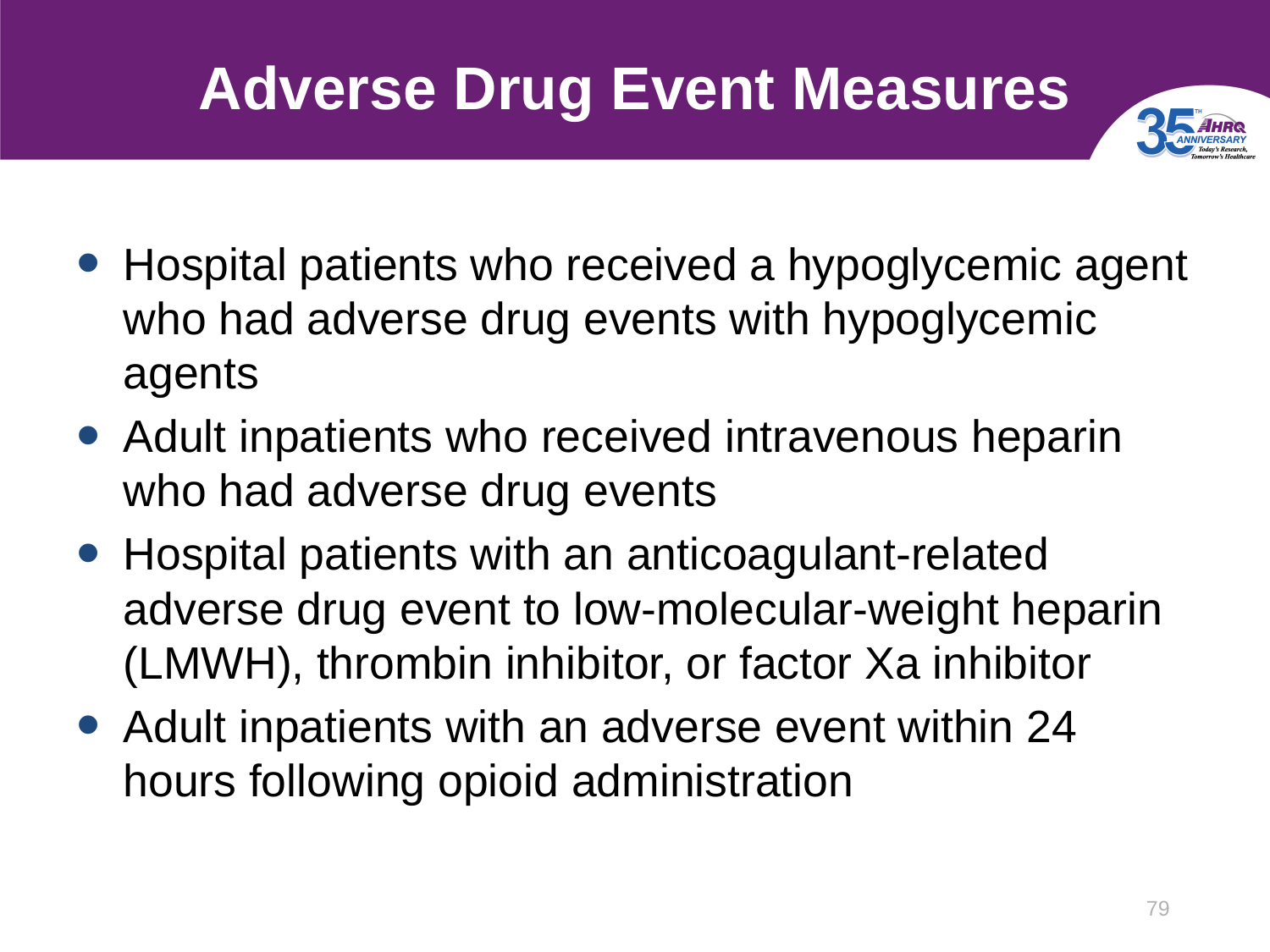

# Adverse Drug Event Measures
Hospital patients who received a hypoglycemic agent who had adverse drug events with hypoglycemic agents
Adult inpatients who received intravenous heparin who had adverse drug events
Hospital patients with an anticoagulant-related adverse drug event to low-molecular-weight heparin (LMWH), thrombin inhibitor, or factor Xa inhibitor
Adult inpatients with an adverse event within 24 hours following opioid administration
79